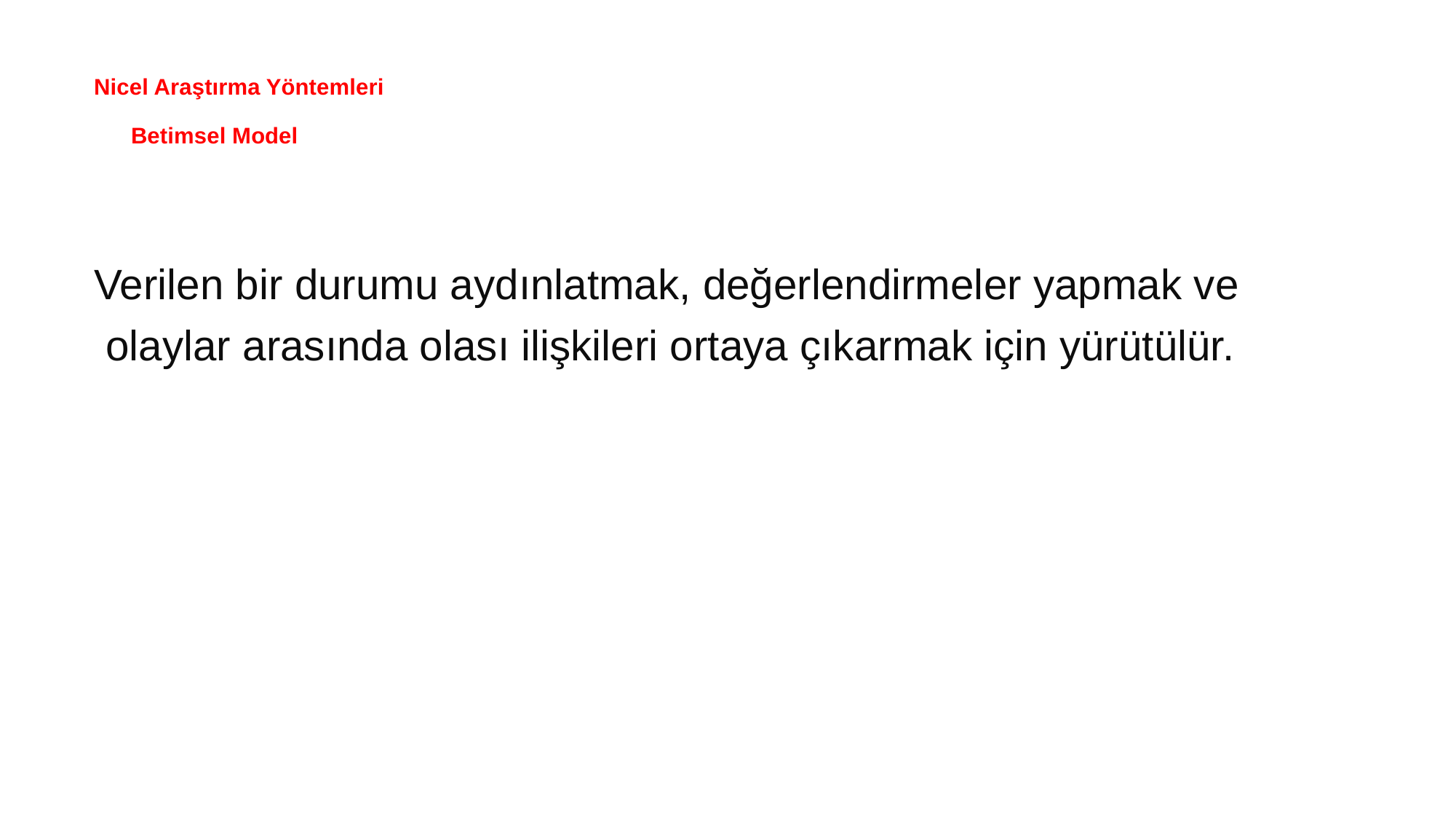

# Nicel Araştırma Yöntemleri Betimsel Model
Verilen bir durumu aydınlatmak, değerlendirmeler yapmak ve
 olaylar arasında olası ilişkileri ortaya çıkarmak için yürütülür.